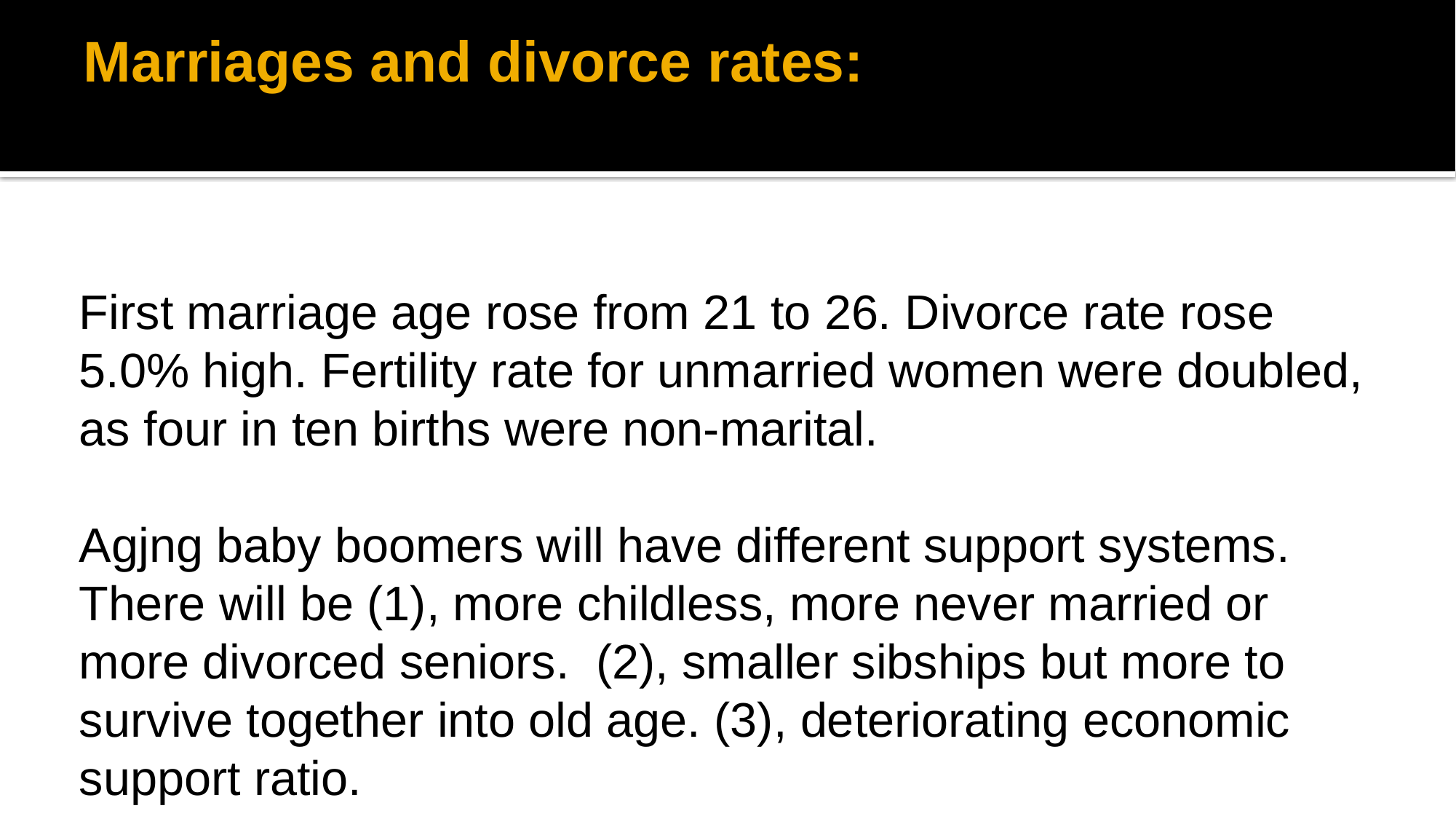

# Marriages and divorce rates:

First marriage age rose from 21 to 26. Divorce rate rose 5.0% high. Fertility rate for unmarried women were doubled, as four in ten births were non-marital.

Agjng baby boomers will have different support systems. There will be (1), more childless, more never married or more divorced seniors.  (2), smaller sibships but more to survive together into old age. (3), deteriorating economic support ratio.